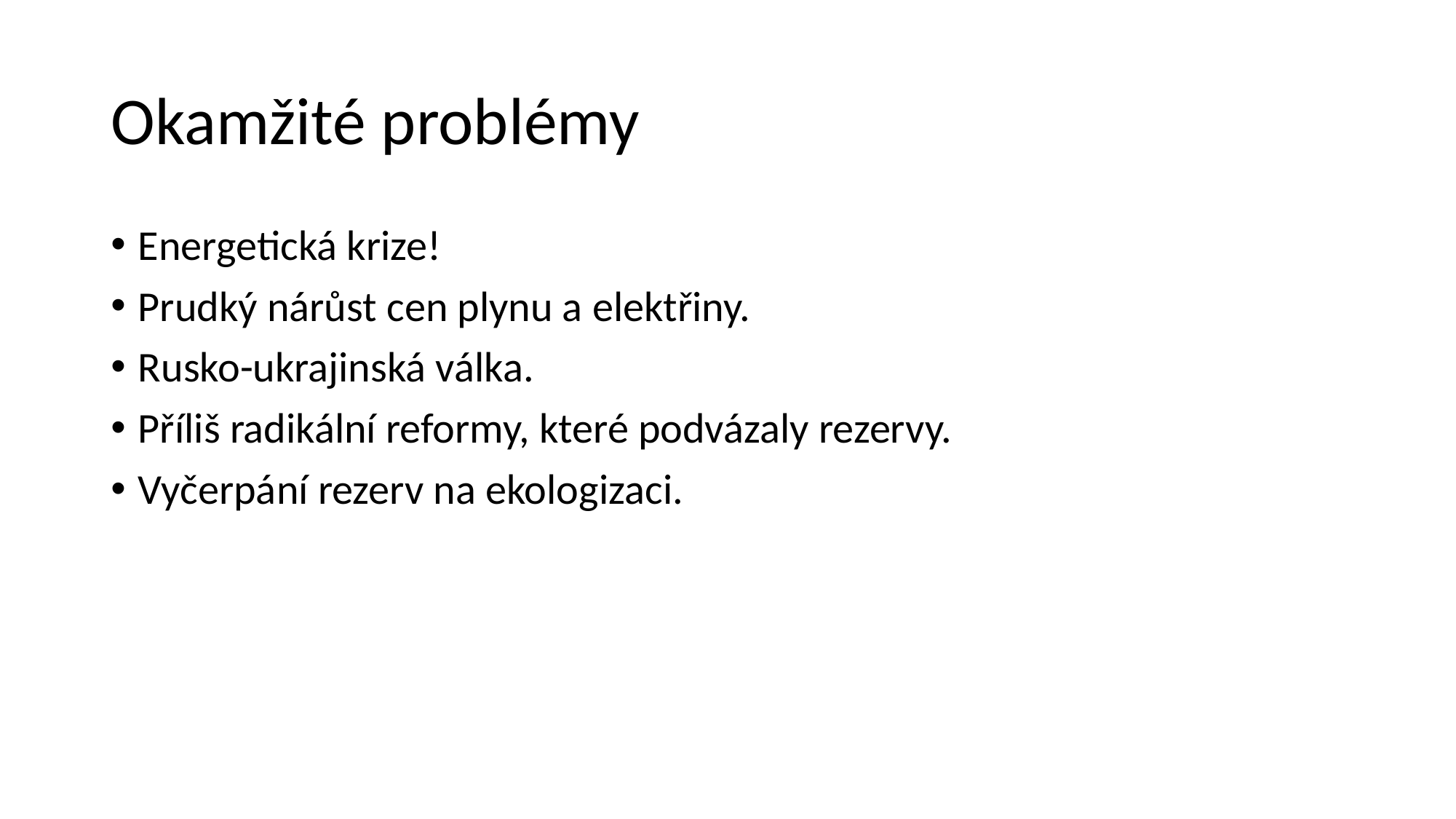

# Okamžité problémy
Energetická krize!
Prudký nárůst cen plynu a elektřiny.
Rusko-ukrajinská válka.
Příliš radikální reformy, které podvázaly rezervy.
Vyčerpání rezerv na ekologizaci.